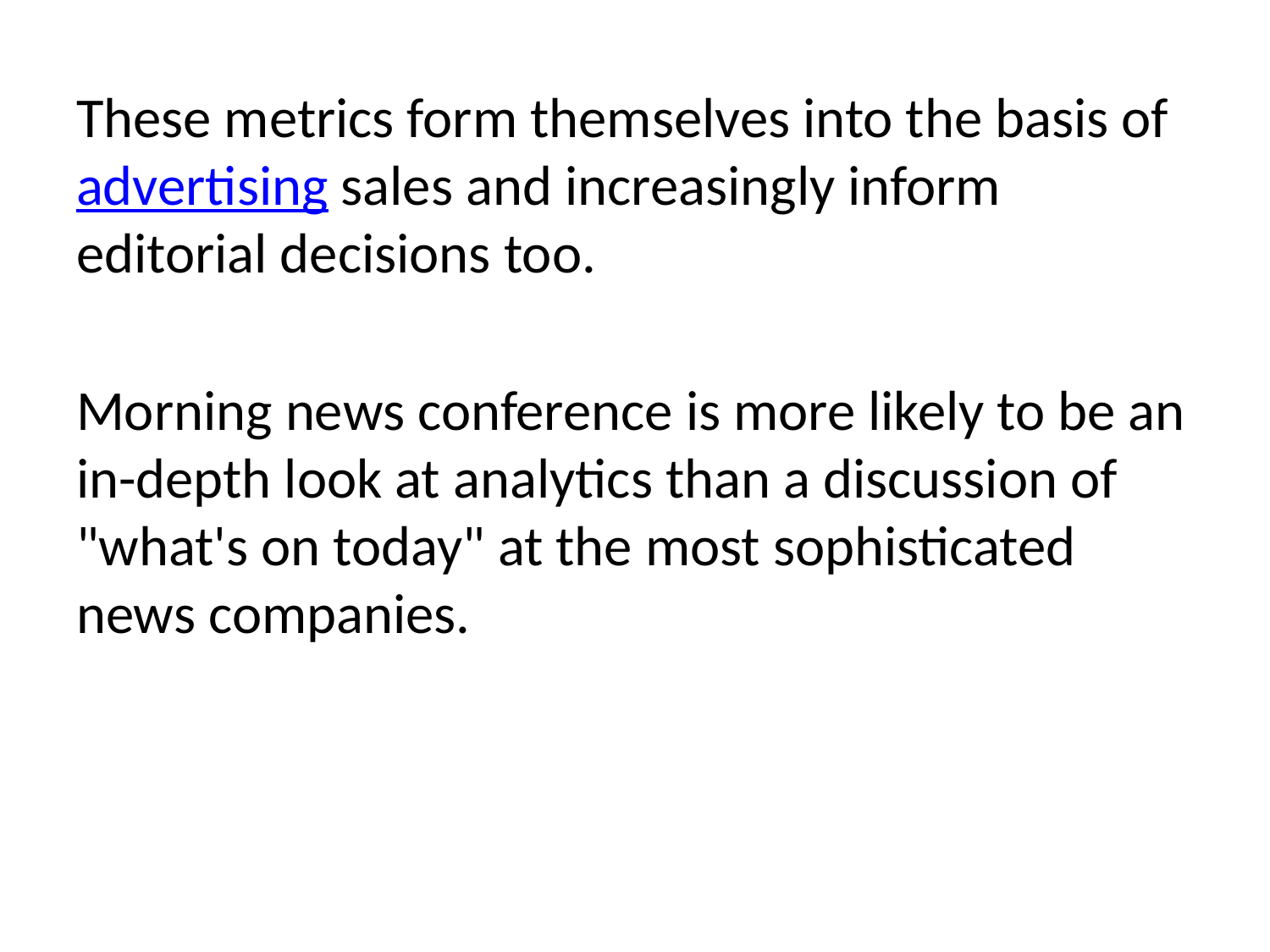

These metrics form themselves into the basis of advertising sales and increasingly inform editorial decisions too.

Morning news conference is more likely to be an in-depth look at analytics than a discussion of "what's on today" at the most sophisticated news companies.